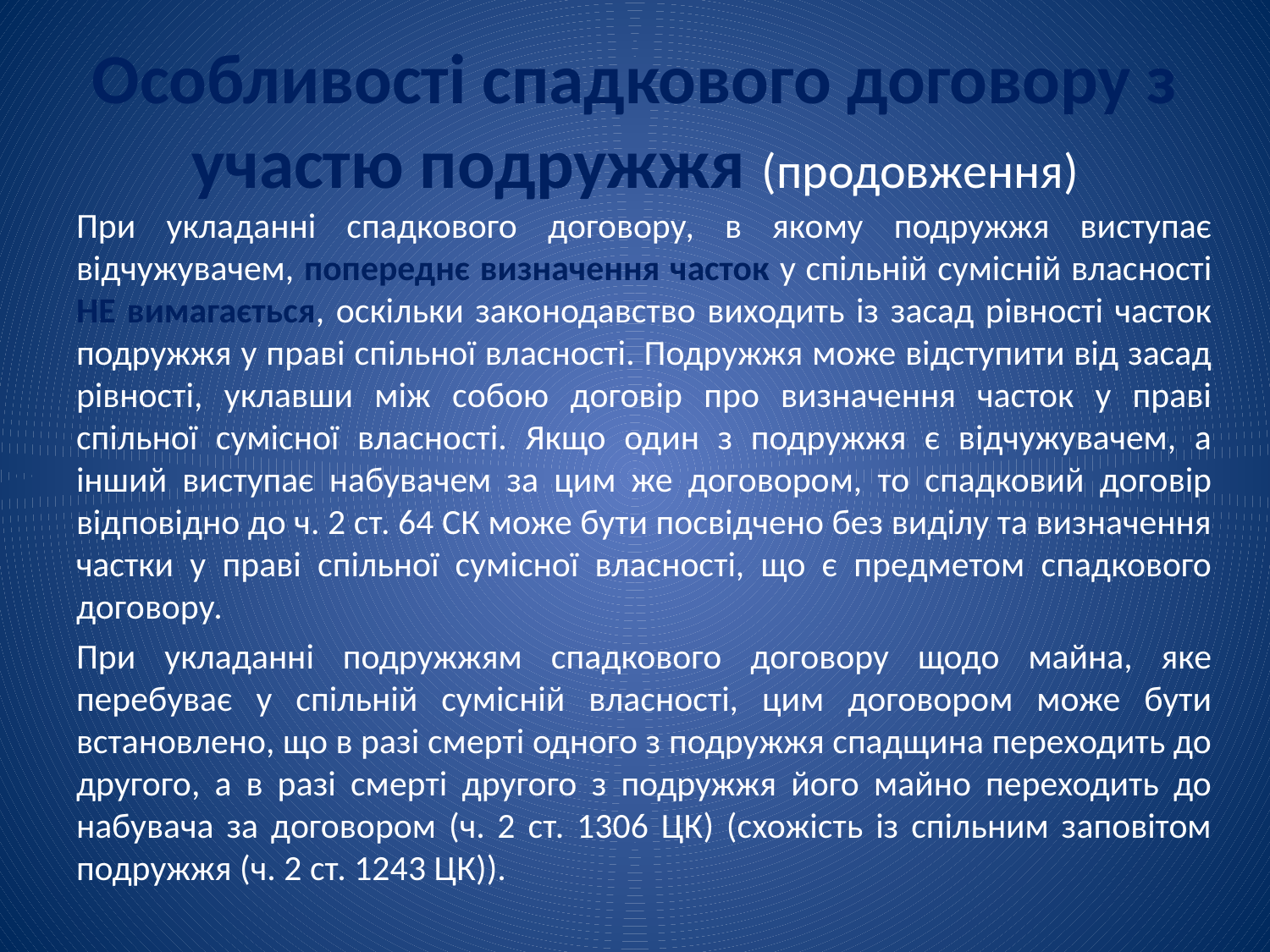

# Особливості спадкового договору з участю подружжя (продовження)
При укладанні спадкового договору, в якому подружжя виступає відчужувачем, попереднє визначення часток у спільній сумісній власності НЕ вимагається, оскільки законодавство виходить із засад рівності часток подружжя у праві спільної власності. Подружжя може відступити від засад рівності, уклавши між собою договір про визначення часток у праві спільної сумісної власності. Якщо один з подружжя є відчужувачем, а інший виступає набувачем за цим же договором, то спадковий договір відповідно до ч. 2 ст. 64 СК може бути посвідчено без виділу та визначення частки у праві спільної сумісної власності, що є предметом спадкового договору.
При укладанні подружжям спадкового договору щодо майна, яке перебуває у спільній сумісній власності, цим договором може бути встановлено, що в разі смерті одного з подружжя спадщина переходить до другого, а в разі смерті другого з подружжя його майно переходить до набувача за договором (ч. 2 ст. 1306 ЦК) (схожість із спільним заповітом подружжя (ч. 2 ст. 1243 ЦК)).